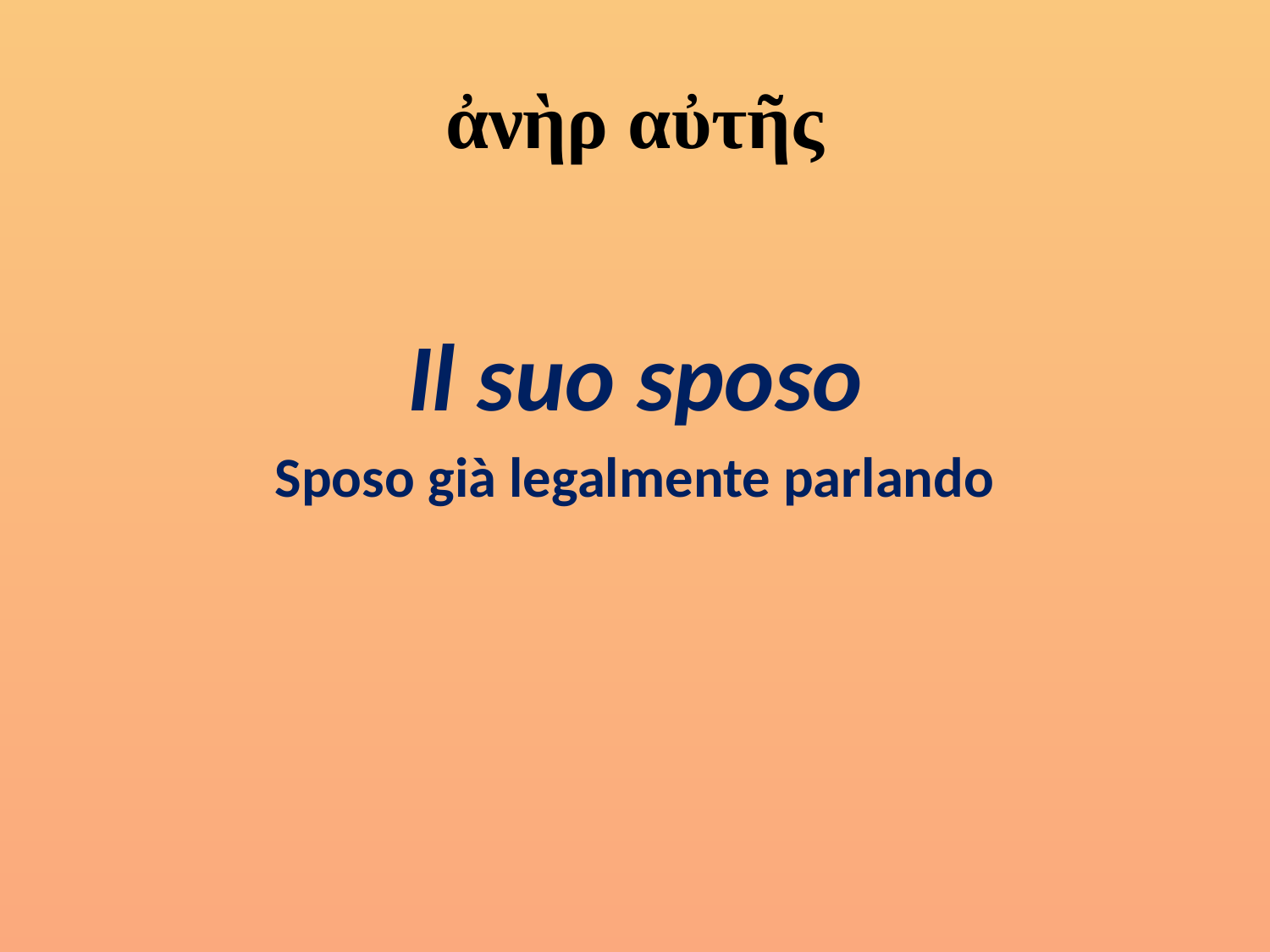

# ἀνὴρ αὐτῆς

Il suo sposo
Sposo già legalmente parlando